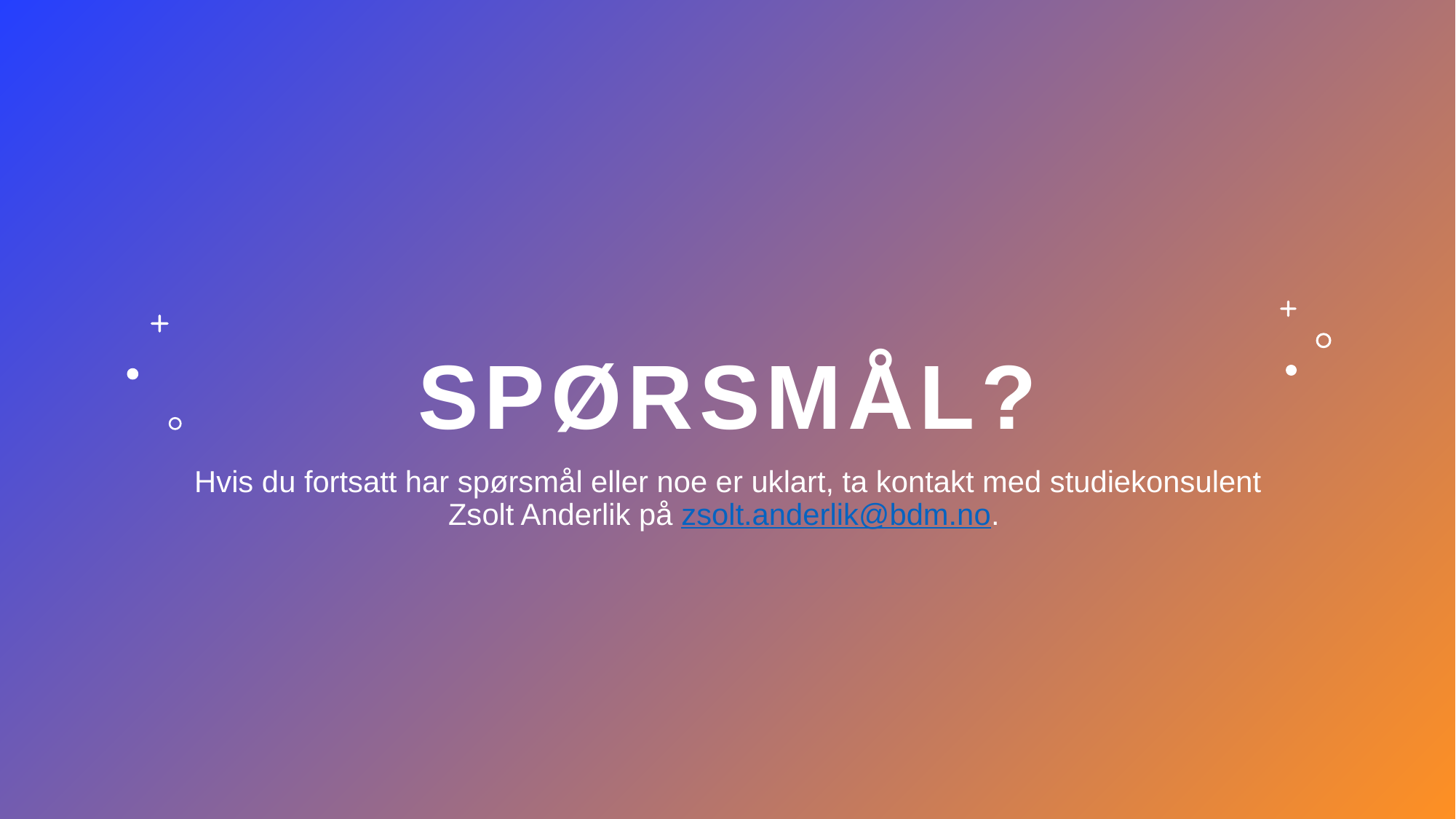

# Spørsmål?
Hvis du fortsatt har spørsmål eller noe er uklart, ta kontakt med studiekonsulent Zsolt Anderlik på zsolt.anderlik@bdm.no.